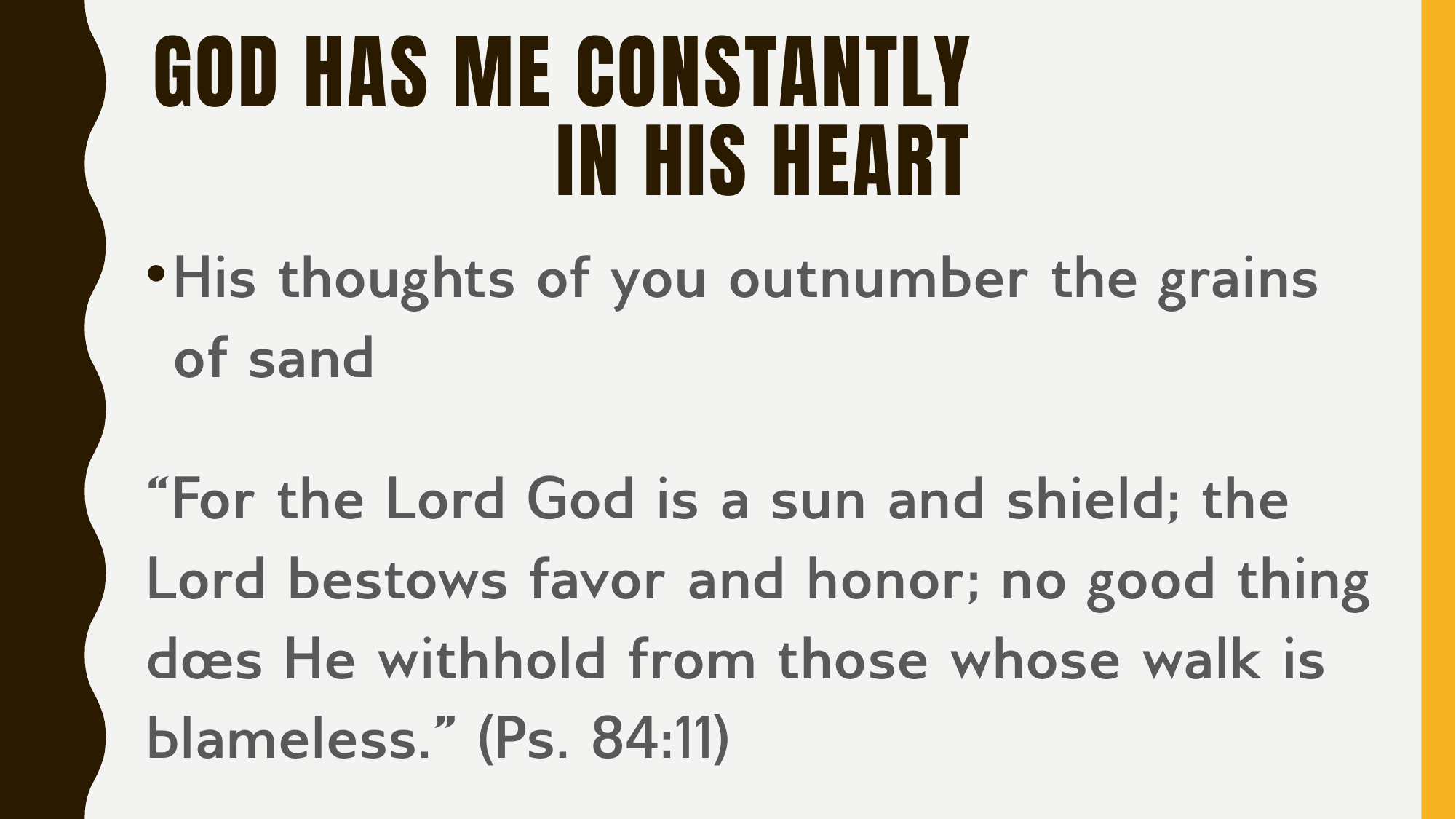

# God has me constantly                   in his heart
His thoughts of you outnumber the grains of sand

“For the Lord God is a sun and shield; the Lord bestows favor and honor; no good thing does He withhold from those whose walk is blameless.” (Ps. 84:11)